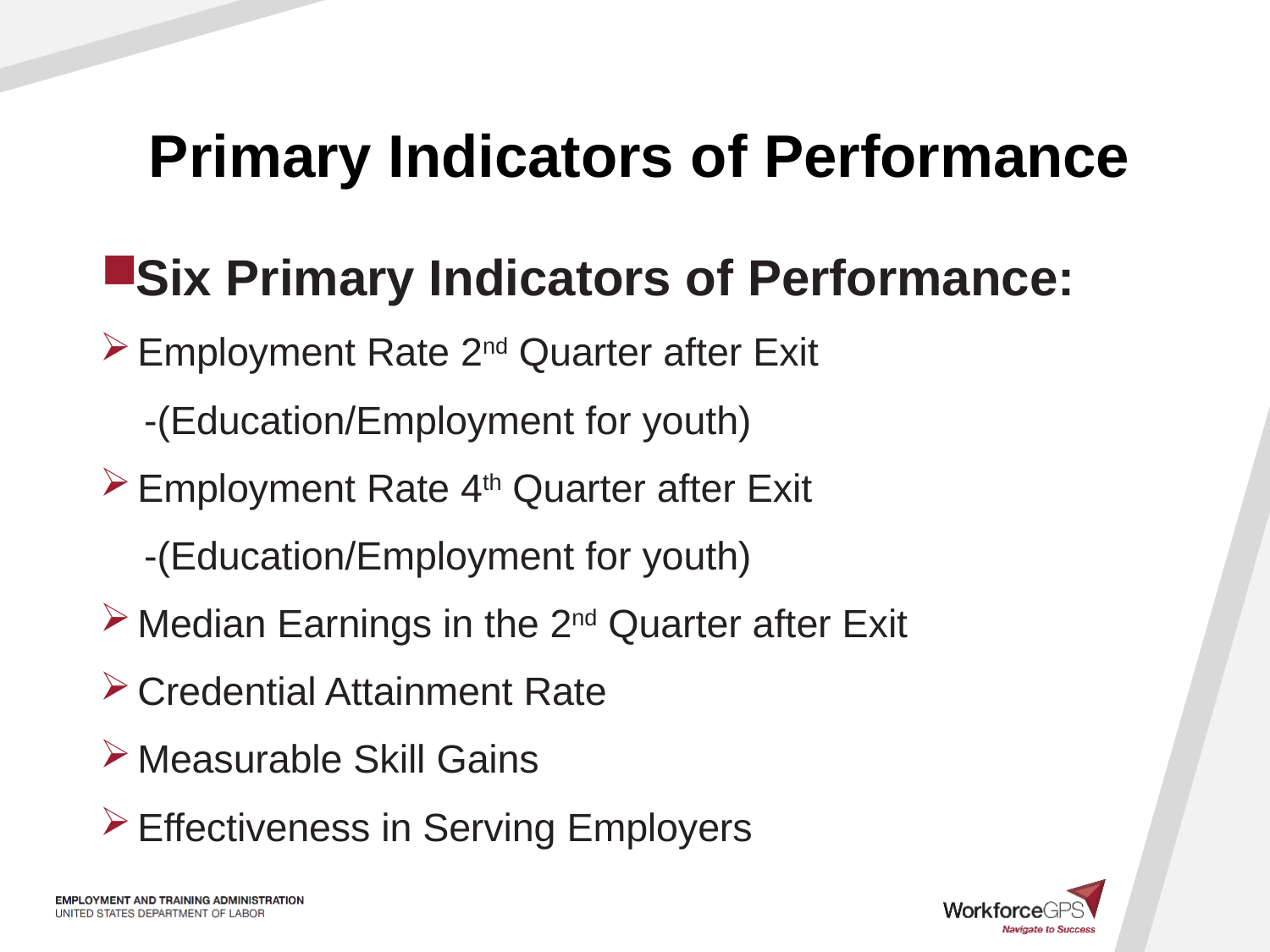

# Primary Indicators of Performance
Six Primary Indicators of Performance:
Employment Rate 2nd Quarter after Exit
    -(Education/Employment for youth)
Employment Rate 4th Quarter after Exit
    -(Education/Employment for youth)
Median Earnings in the 2nd Quarter after Exit
Credential Attainment Rate
Measurable Skill Gains
Effectiveness in Serving Employers